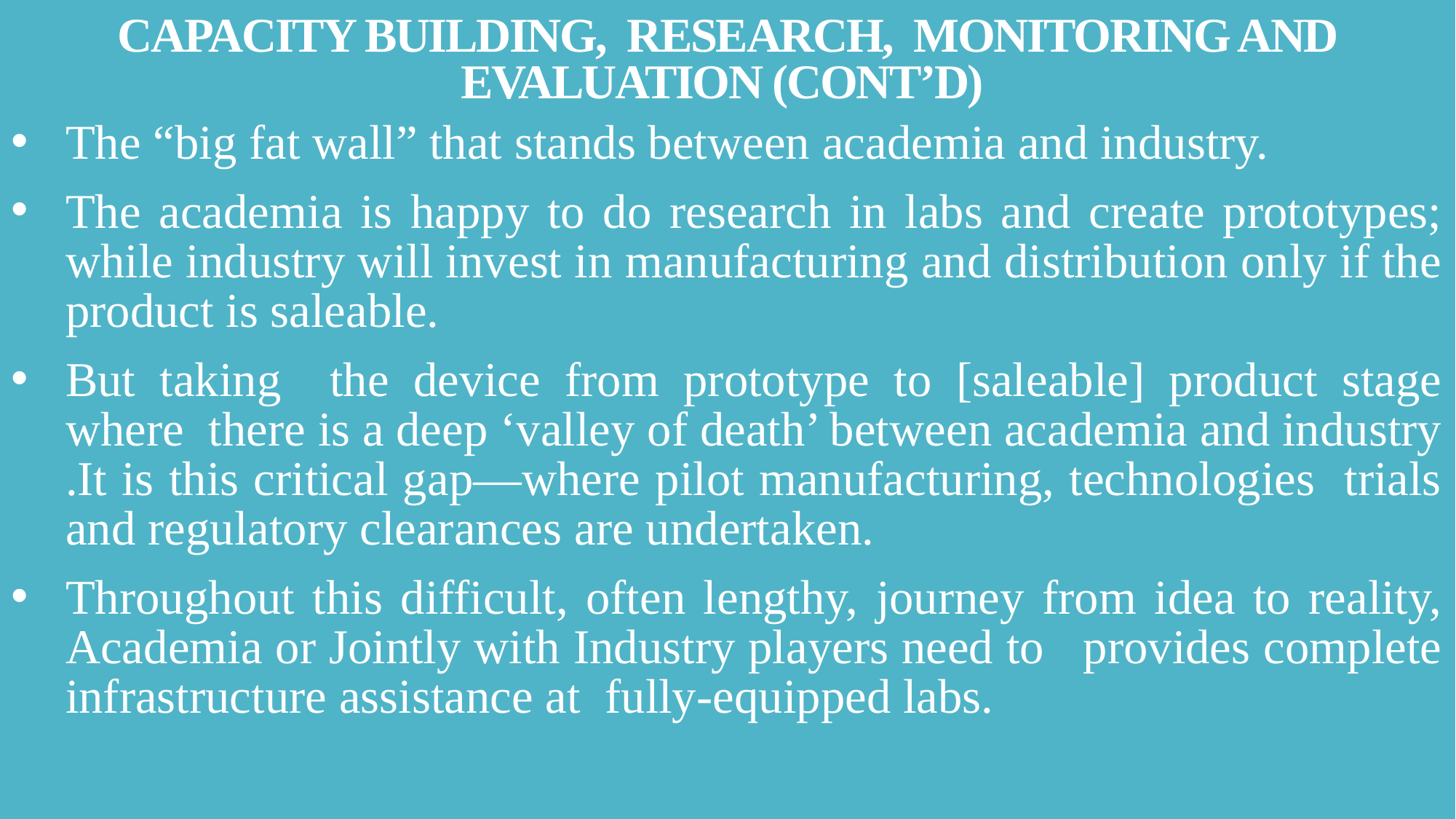

# Capacity building,  Research,  Monitoring and Evaluation (cont’d)
The “big fat wall” that stands between academia and industry.
The academia is happy to do research in labs and create prototypes; while industry will invest in manufacturing and distribution only if the product is saleable.
But taking  the device from prototype to [saleable] product stage where  there is a deep ‘valley of death’ between academia and industry .It is this critical gap—where pilot manufacturing, technologies  trials and regulatory clearances are undertaken.
Throughout this difficult, often lengthy, journey from idea to reality, Academia or Jointly with Industry players need to   provides complete infrastructure assistance at  fully-equipped labs.